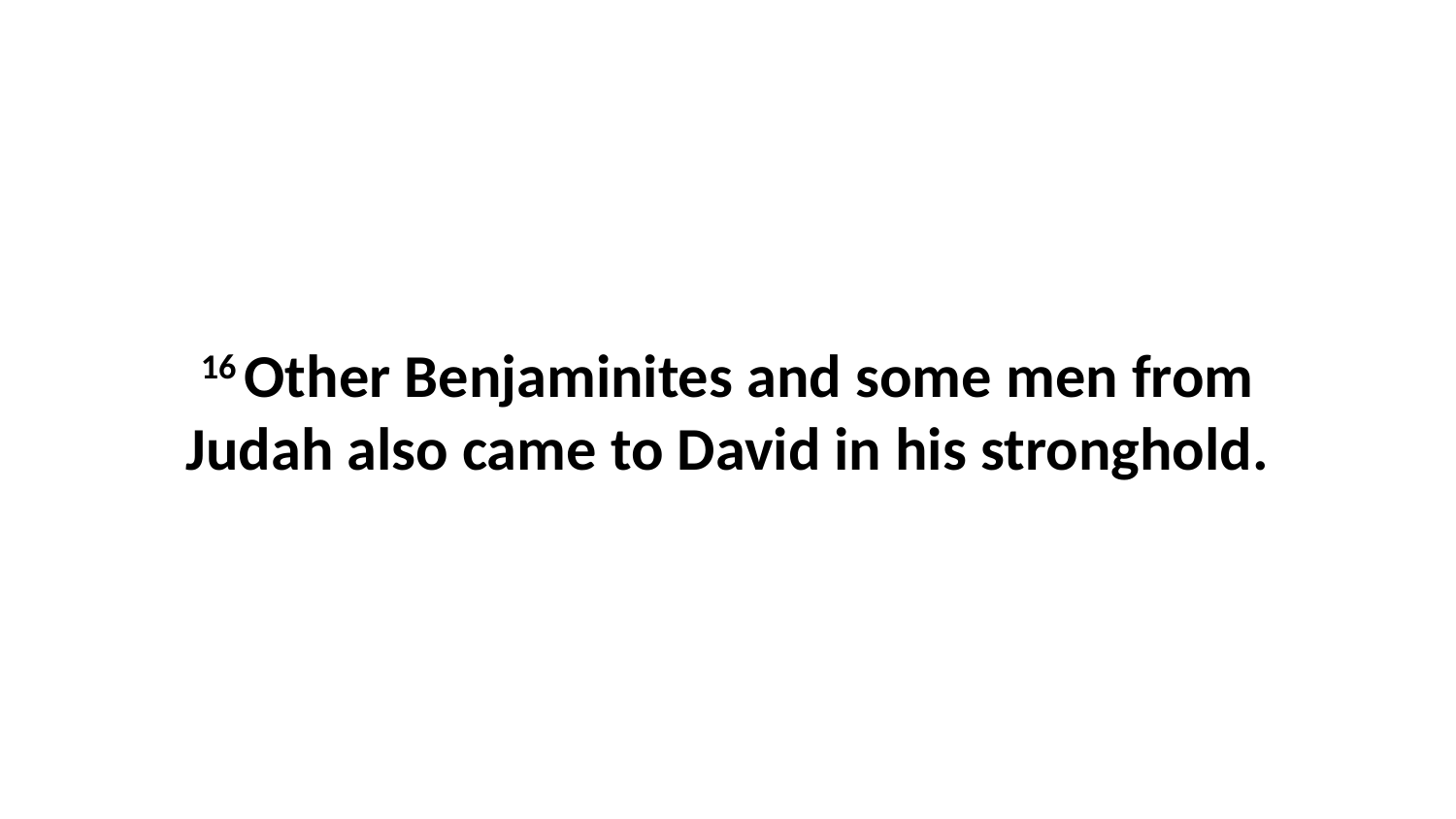

16 Other Benjaminites and some men from Judah also came to David in his stronghold.